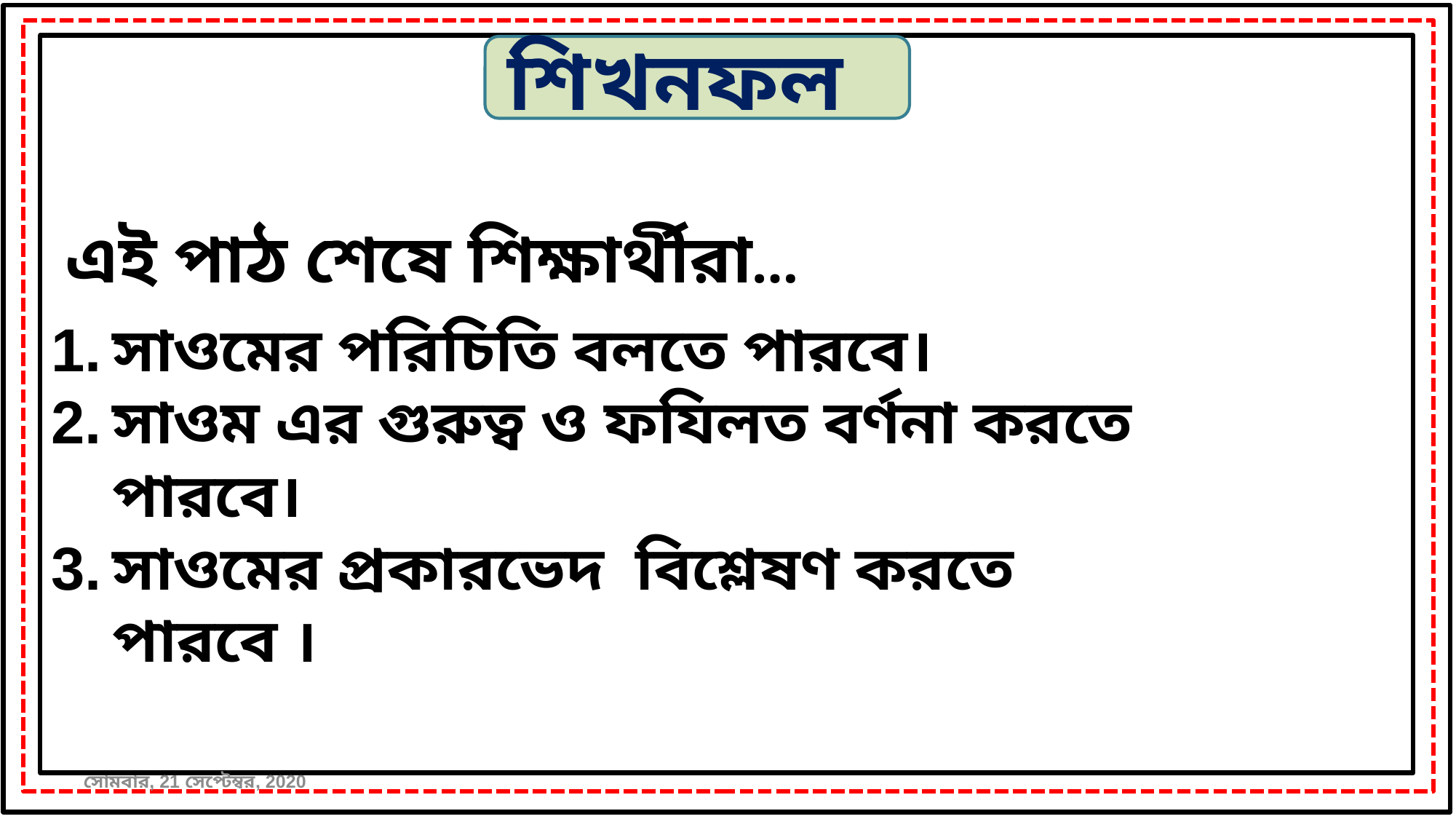

শিখনফল
এই পাঠ শেষে শিক্ষার্থীরা…
সাওমের পরিচিতি বলতে পারবে।
সাওম এর গুরুত্ব ও ফযিলত বর্ণনা করতে পারবে।
সাওমের প্রকারভেদ  বিশ্লেষণ করতে পারবে ।
সোমবার, 21 সেপ্টেম্বর, 2020